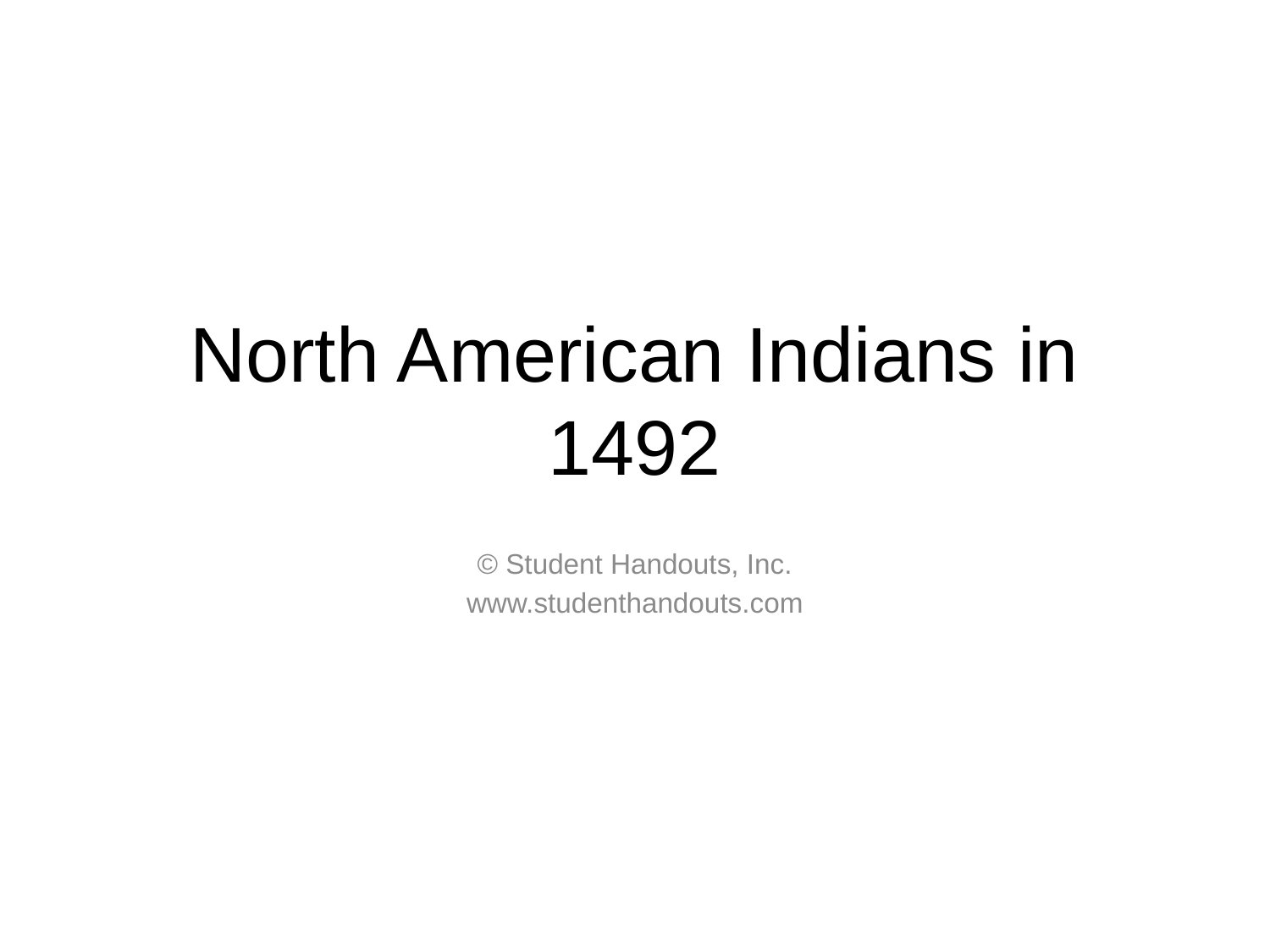

# North American Indians in 1492
© Student Handouts, Inc.
www.studenthandouts.com